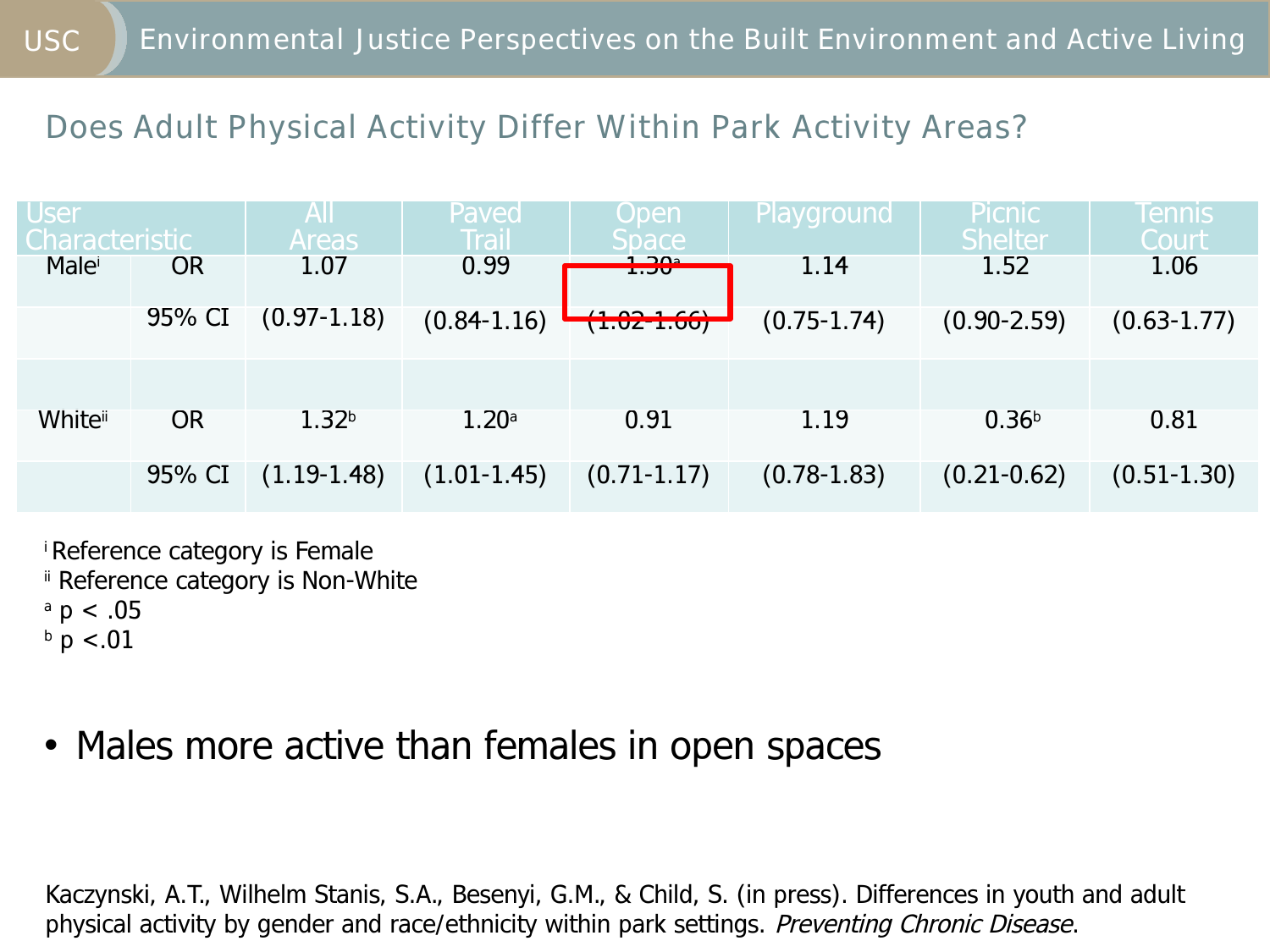

Does Adult Physical Activity Differ Within Park Activity Areas?
| User Characteristic |  | All Areas | Paved Trail | Open Space | Playground | Picnic Shelter | Tennis Court |
| --- | --- | --- | --- | --- | --- | --- | --- |
| Malei | OR | 1.07 | 0.99 | 1.30a | 1.14 | 1.52 | 1.06 |
|  | 95% CI | (0.97-1.18) | (0.84-1.16) | (1.02-1.66) | (0.75-1.74) | (0.90-2.59) | (0.63-1.77) |
|  |  |  |  |  |  |  |  |
| Whiteii | OR | 1.32b | 1.20a | 0.91 | 1.19 | 0.36b | 0.81 |
|  | 95% CI | (1.19-1.48) | (1.01-1.45) | (0.71-1.17) | (0.78-1.83) | (0.21-0.62) | (0.51-1.30) |

i Reference category is Female
ii Reference category is Non-White
a p < .05
b p <.01

Males more active than females in open spaces
Kaczynski, A.T., Wilhelm Stanis, S.A., Besenyi, G.M., & Child, S. (in press). Differences in youth and adult physical activity by gender and race/ethnicity within park settings. Preventing Chronic Disease.